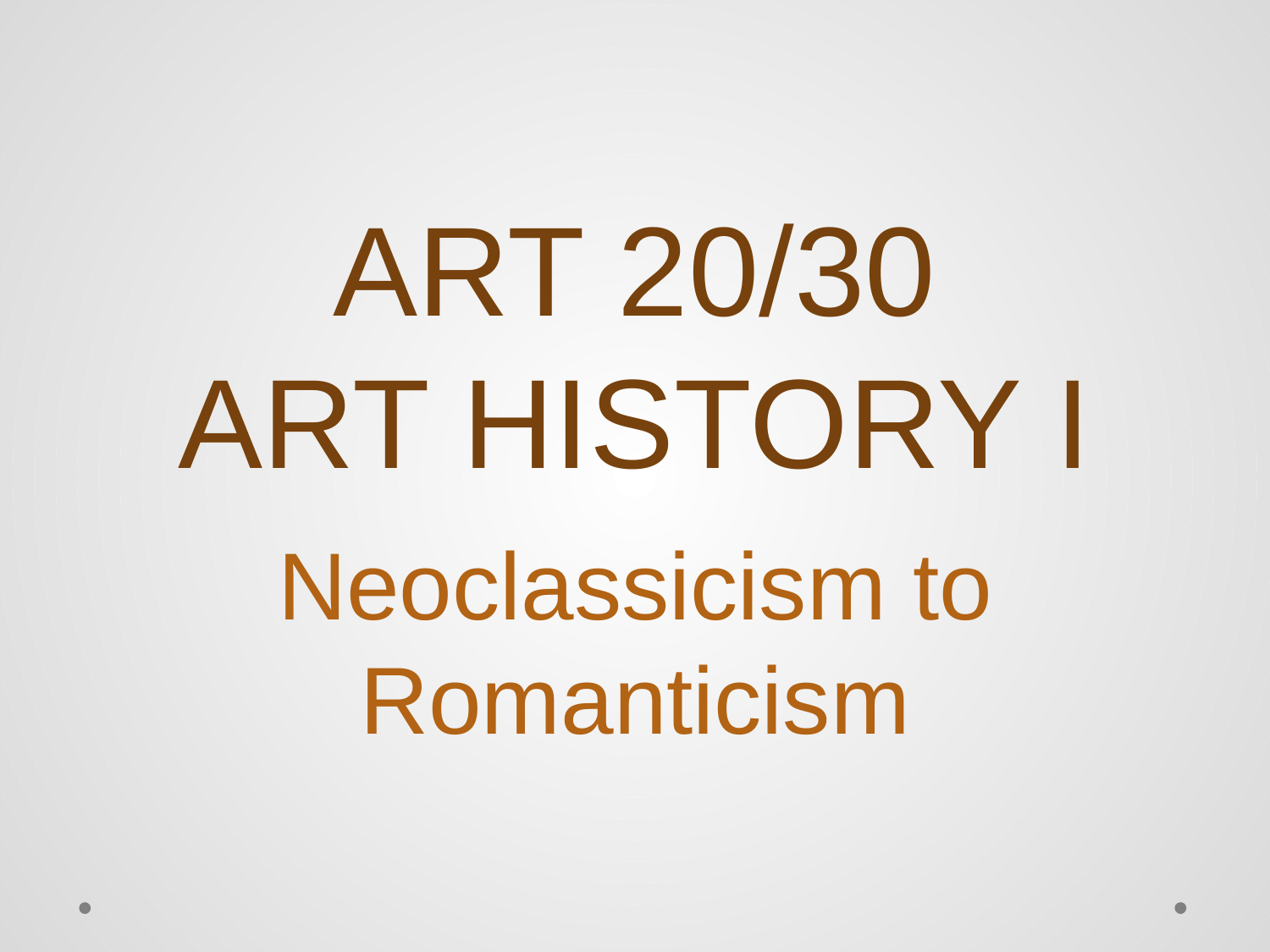

# ART 20/30 ART HISTORY I
Neoclassicism to Romanticism